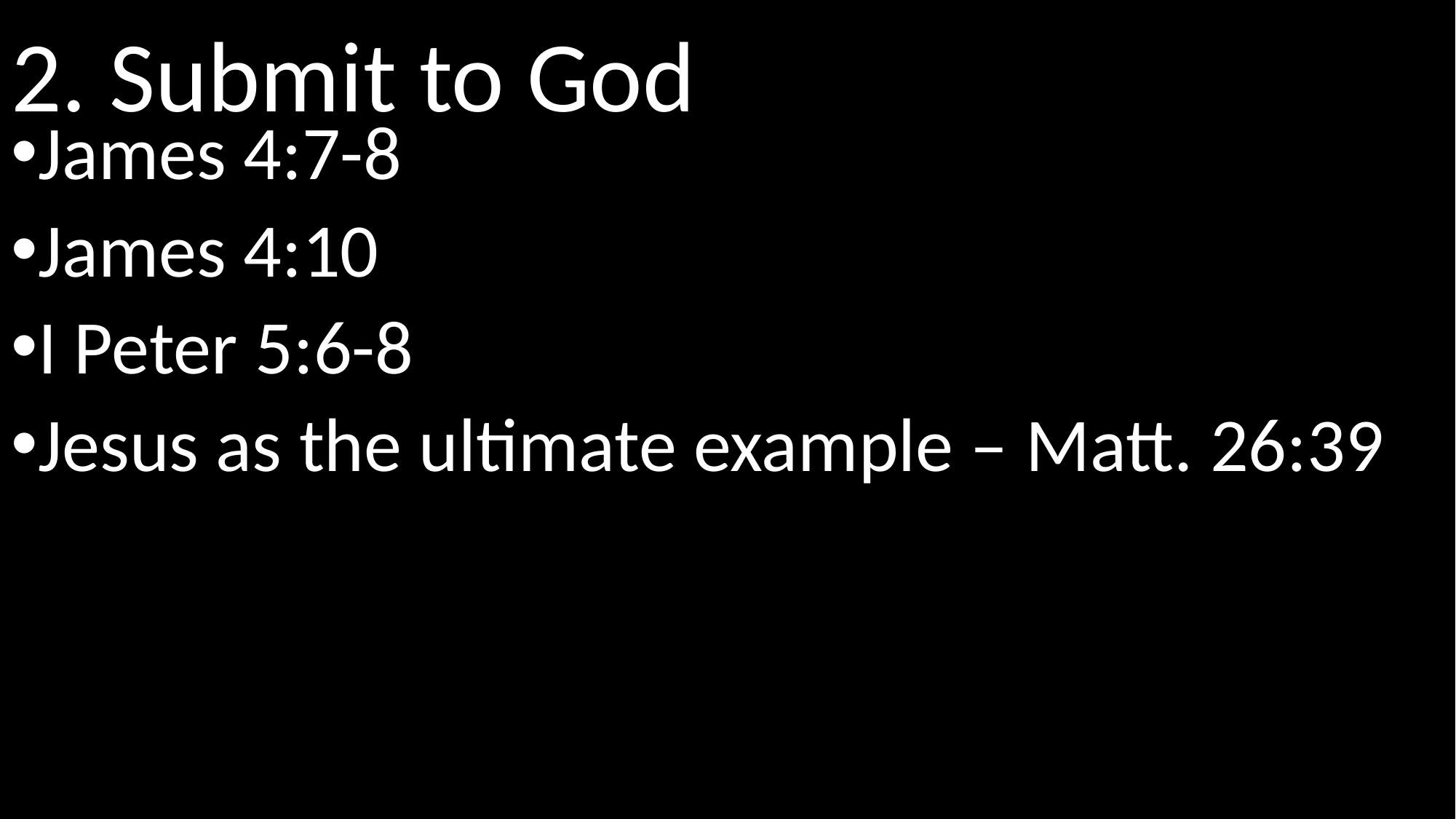

# 2. Submit to God
James 4:7-8
James 4:10
I Peter 5:6-8
Jesus as the ultimate example – Matt. 26:39